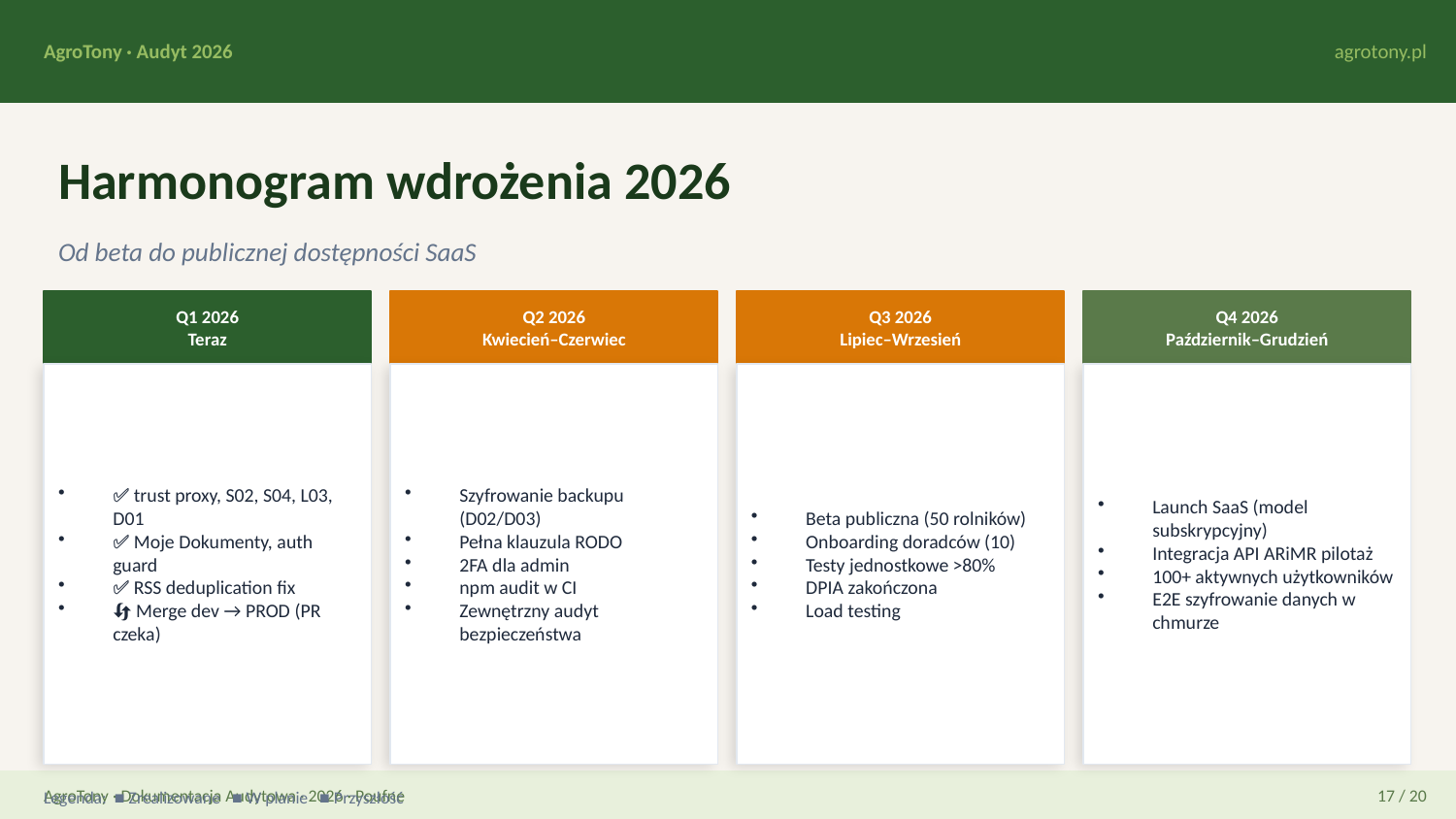

AgroTony · Audyt 2026
agrotony.pl
Harmonogram wdrożenia 2026
Od beta do publicznej dostępności SaaS

Q1 2026
Teraz

Q2 2026
Kwiecień–Czerwiec

Q3 2026
Lipiec–Wrzesień

Q4 2026
Październik–Grudzień

✅ trust proxy, S02, S04, L03, D01
✅ Moje Dokumenty, auth guard
✅ RSS deduplication fix
🔄 Merge dev → PROD (PR czeka)
Szyfrowanie backupu (D02/D03)
Pełna klauzula RODO
2FA dla admin
npm audit w CI
Zewnętrzny audyt bezpieczeństwa
Beta publiczna (50 rolników)
Onboarding doradców (10)
Testy jednostkowe >80%
DPIA zakończona
Load testing
Launch SaaS (model subskrypcyjny)
Integracja API ARiMR pilotaż
100+ aktywnych użytkowników
E2E szyfrowanie danych w chmurze

AgroTony · Dokumentacja Audytowa · 2026 · Poufne
17 / 20
Legenda:  ■ Zrealizowane   ■ W planie   ■ Przyszłość